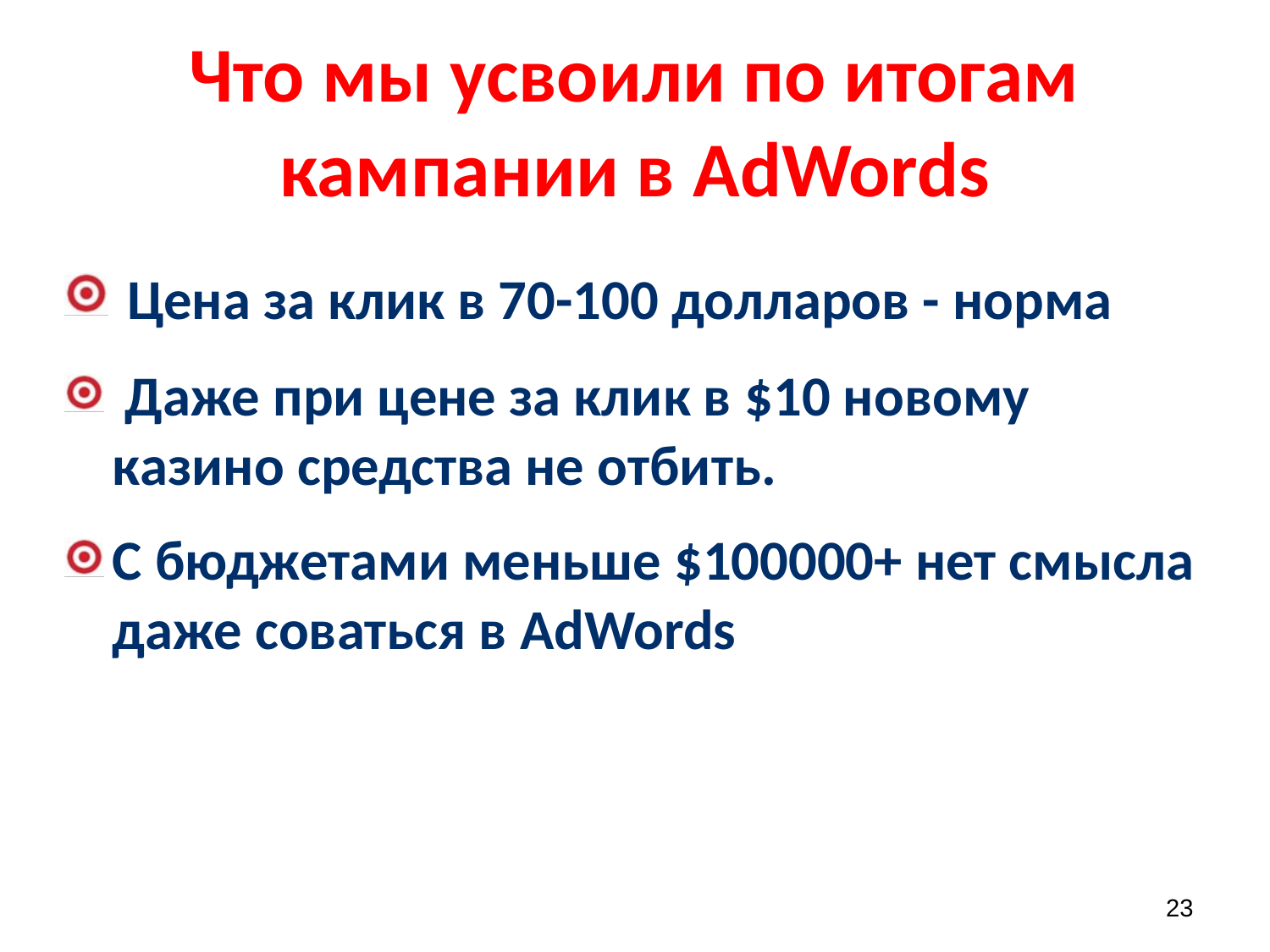

# Что мы усвоили по итогам кампании в AdWords

 Цена за клик в 70-100 долларов - норма
 Даже при цене за клик в $10 новому казино средства не отбить.
С бюджетами меньше $100000+ нет смысла даже соваться в AdWords

23